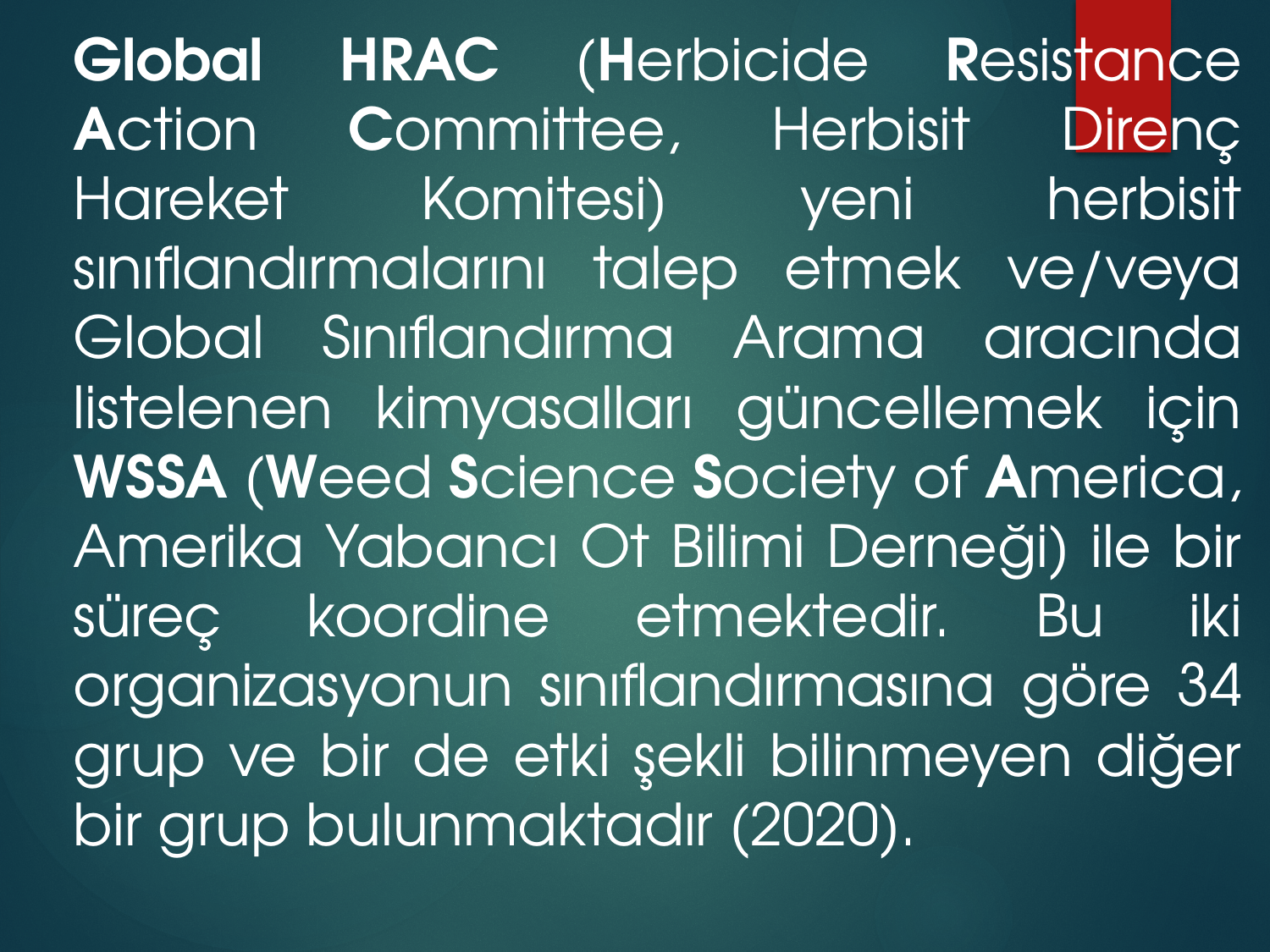

Global HRAC (Herbicide Resistance Action Committee, Herbisit Direnç Hareket Komitesi) yeni herbisit sınıflandırmalarını talep etmek ve/veya Global Sınıflandırma Arama aracında listelenen kimyasalları güncellemek için WSSA (Weed Science Society of America, Amerika Yabancı Ot Bilimi Derneği) ile bir süreç koordine etmektedir. Bu iki organizasyonun sınıflandırmasına göre 34 grup ve bir de etki şekli bilinmeyen diğer bir grup bulunmaktadır (2020).